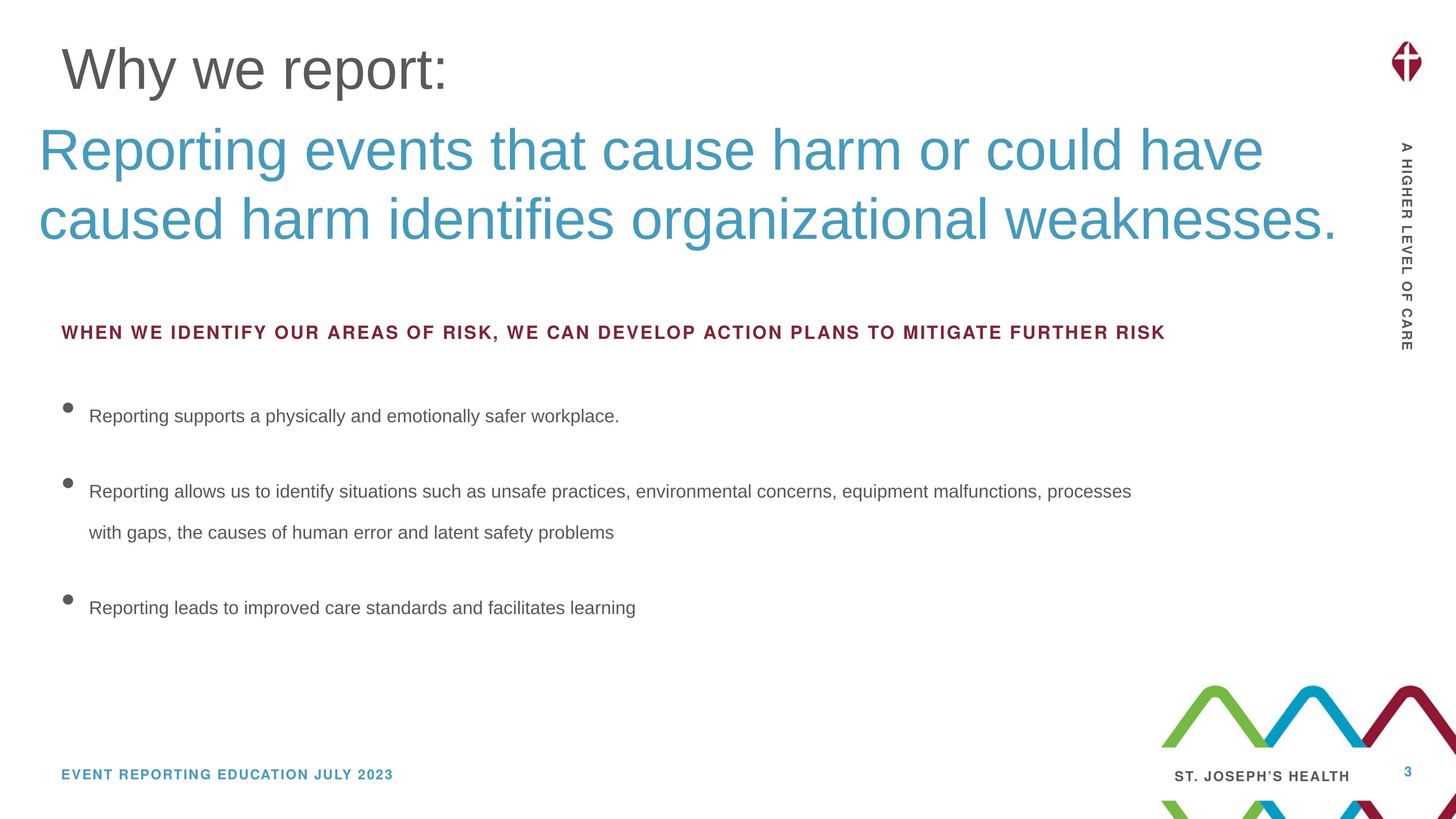

Why we report:
Reporting events that cause harm or could have caused harm identifies organizational weaknesses.
When we identify our areas of risk, we can develop action plans to mitigate further risk
Reporting supports a physically and emotionally safer workplace.
Reporting allows us to identify situations such as unsafe practices, environmental concerns, equipment malfunctions, processes with gaps, the causes of human error and latent safety problems
Reporting leads to improved care standards and facilitates learning

3

Event reporting education July 2023